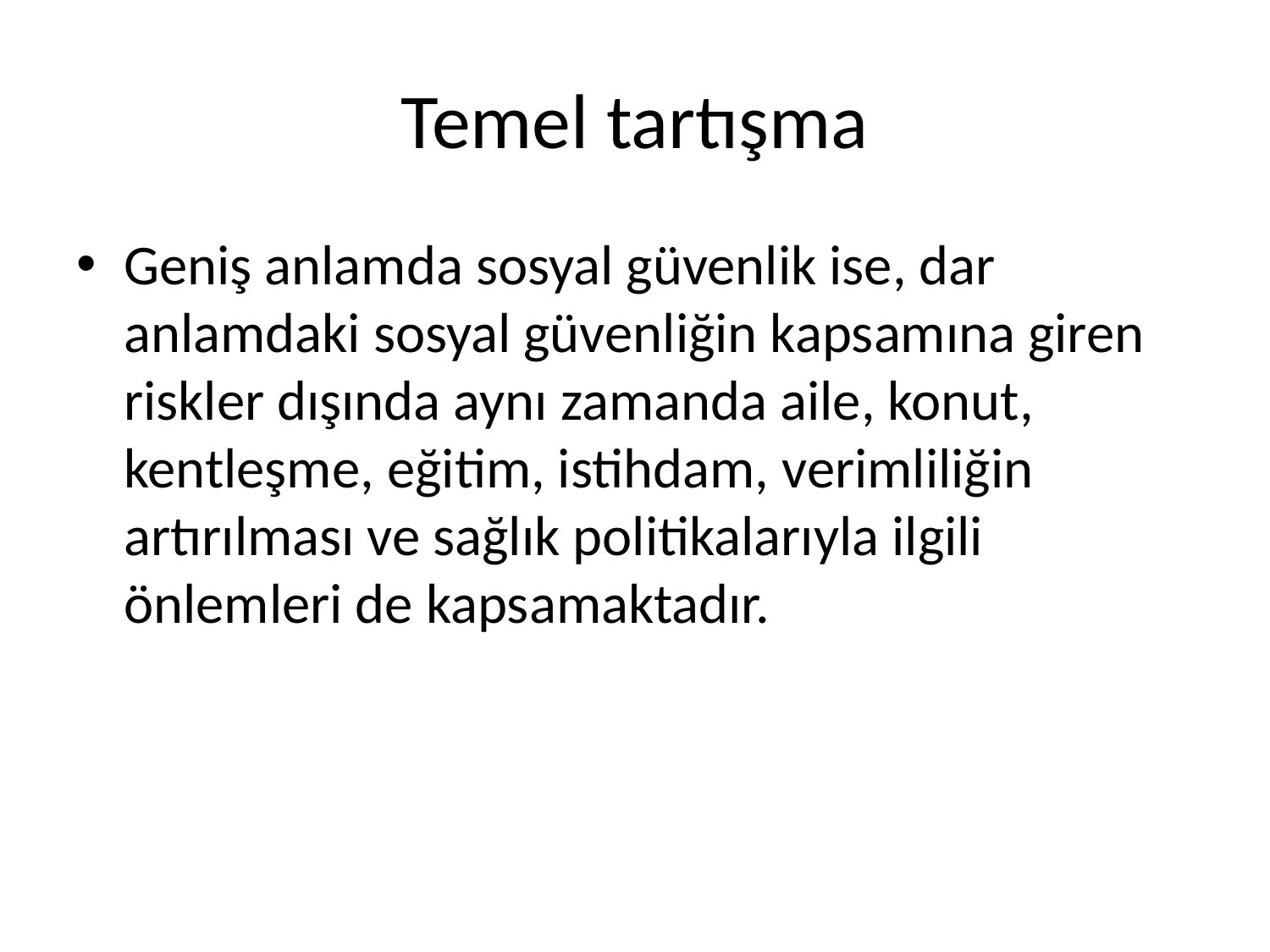

# Temel tartışma
Geniş anlamda sosyal güvenlik ise, dar anlamdaki sosyal güvenliğin kapsamına giren riskler dışında aynı zamanda aile, konut, kentleşme, eğitim, istihdam, verimliliğin artırılması ve sağlık politikalarıyla ilgili önlemleri de kapsamaktadır.